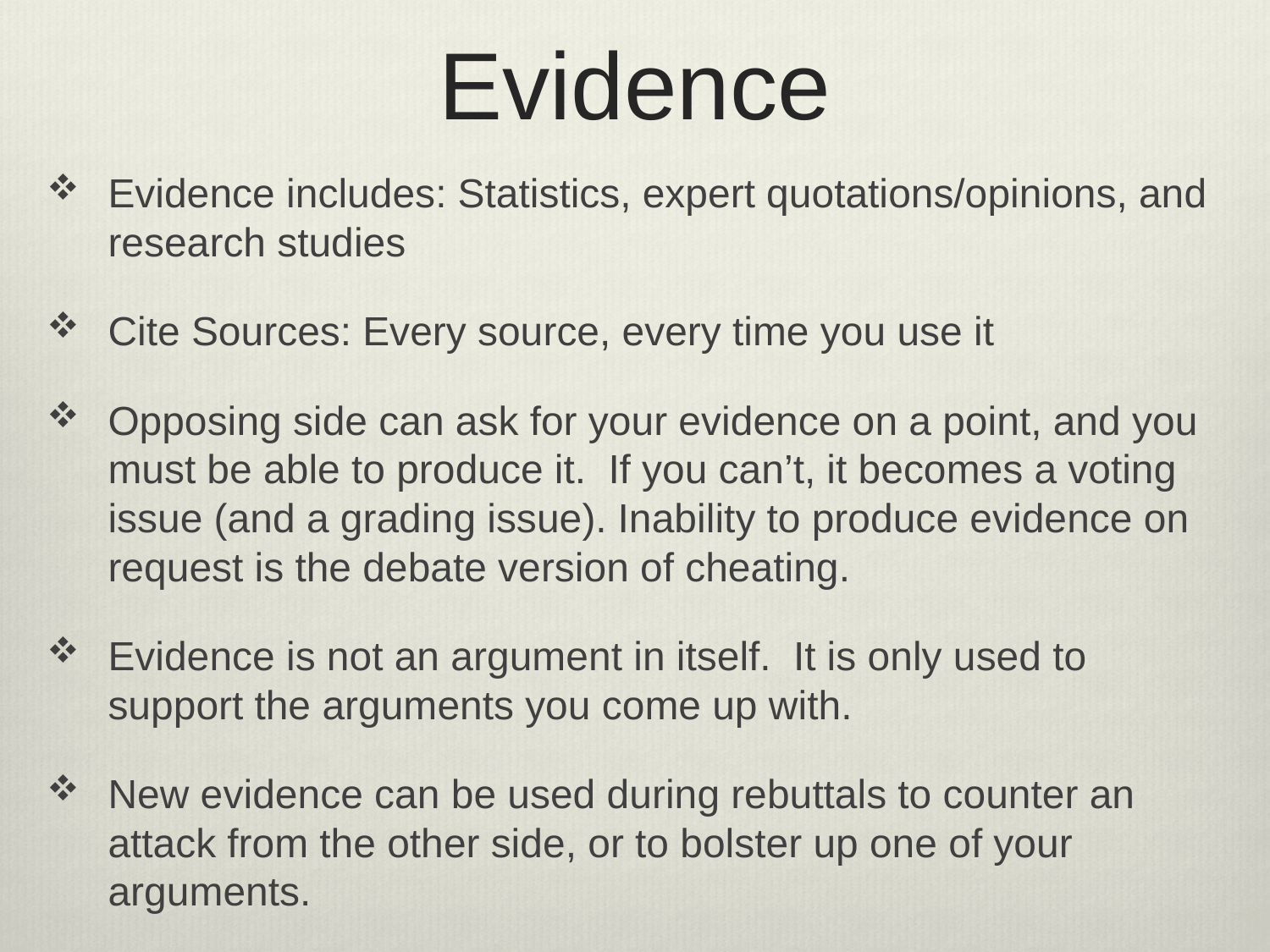

# Evidence
Evidence includes: Statistics, expert quotations/opinions, and research studies
Cite Sources: Every source, every time you use it
Opposing side can ask for your evidence on a point, and you must be able to produce it.  If you can’t, it becomes a voting issue (and a grading issue). Inability to produce evidence on request is the debate version of cheating.
Evidence is not an argument in itself.  It is only used to support the arguments you come up with.
New evidence can be used during rebuttals to counter an attack from the other side, or to bolster up one of your arguments.